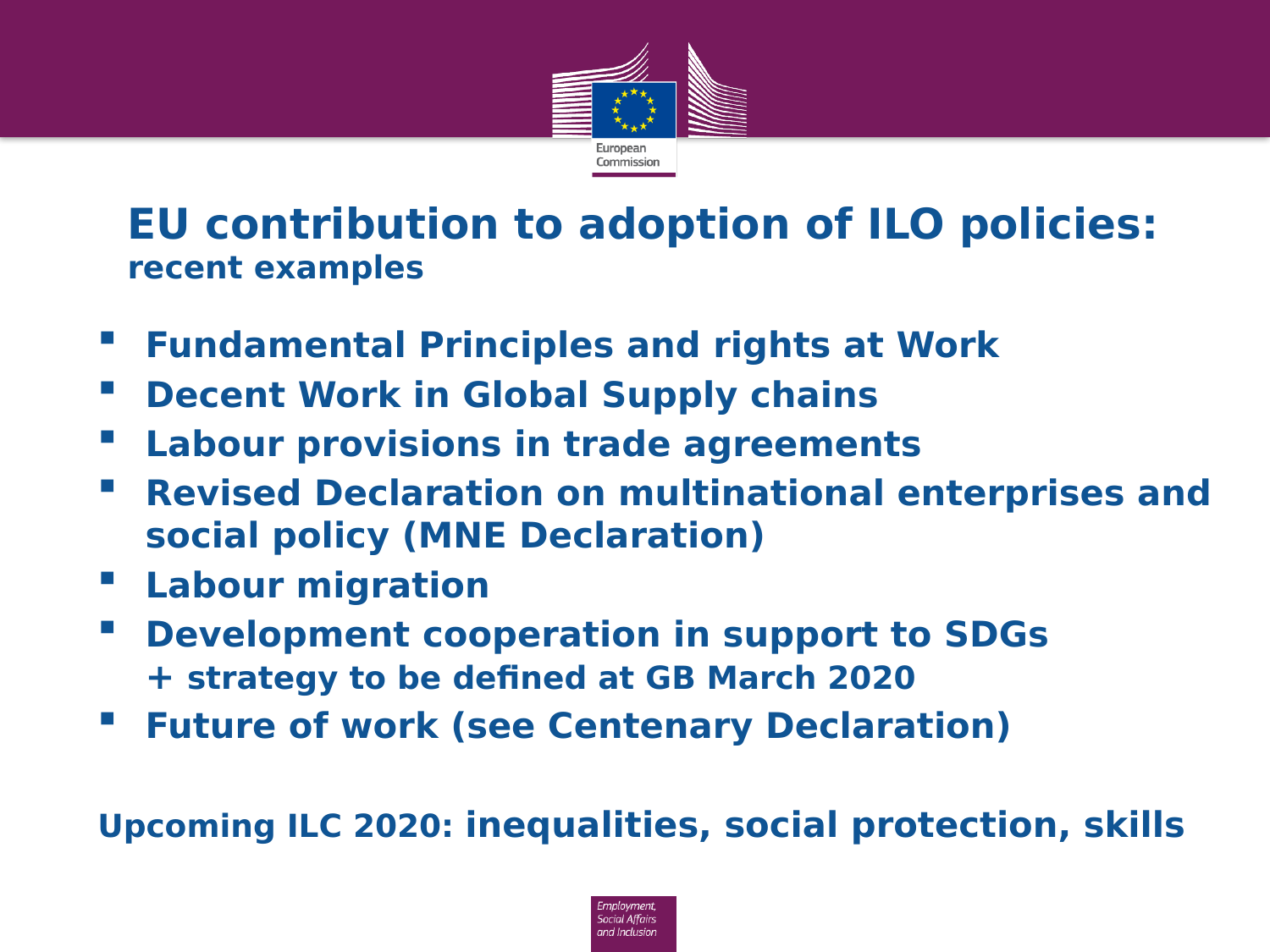

# EU contribution to adoption of ILO policies: recent examples
Fundamental Principles and rights at Work
Decent Work in Global Supply chains
Labour provisions in trade agreements
Revised Declaration on multinational enterprises and social policy (MNE Declaration)
Labour migration
Development cooperation in support to SDGs             + strategy to be defined at GB March 2020
Future of work (see Centenary Declaration)

Upcoming ILC 2020: inequalities, social protection, skills